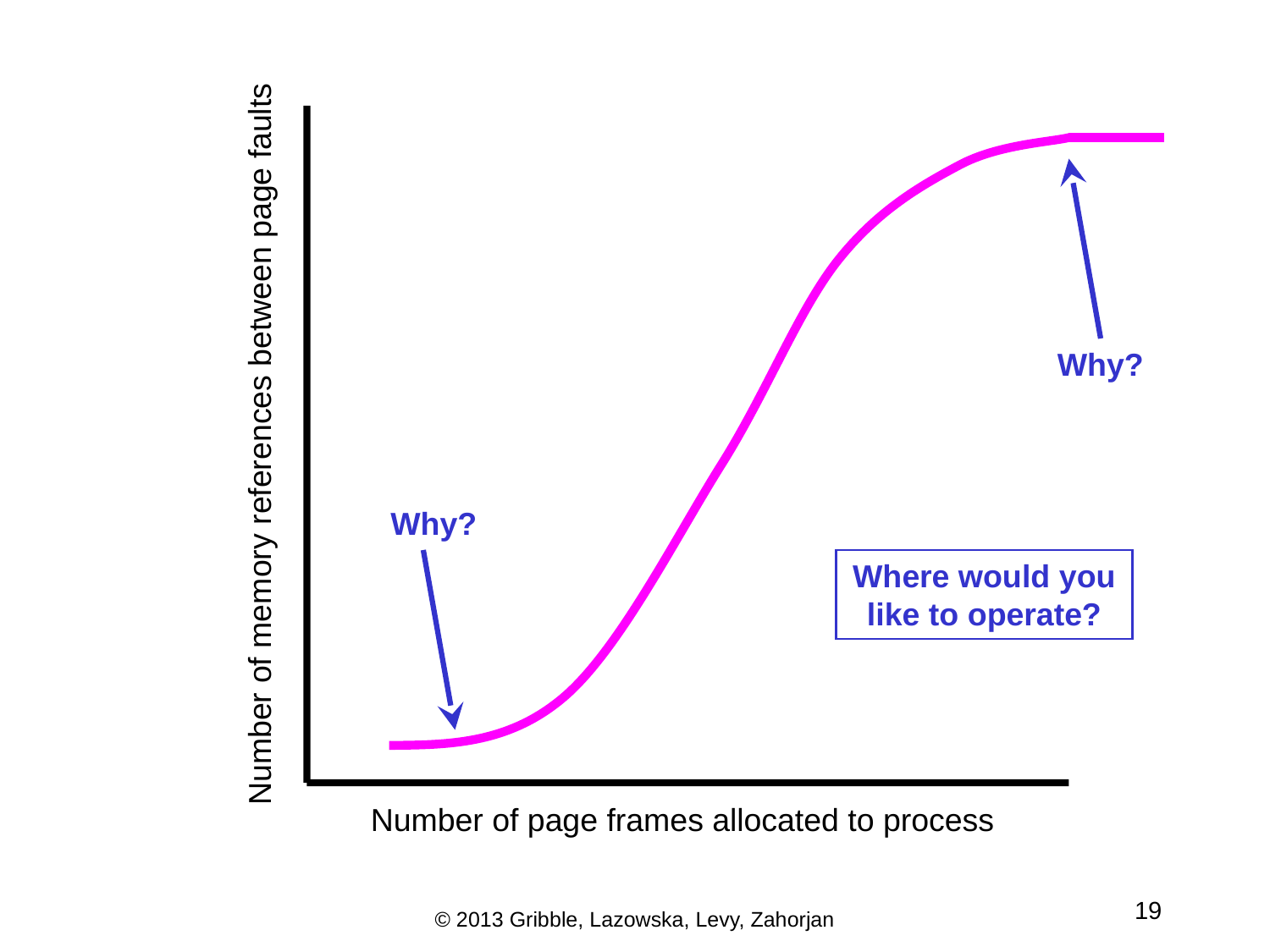

Why?
Number of memory references between page faults
Why?

Where would you like to operate?

Number of page frames allocated to process
19
© 2013 Gribble, Lazowska, Levy, Zahorjan